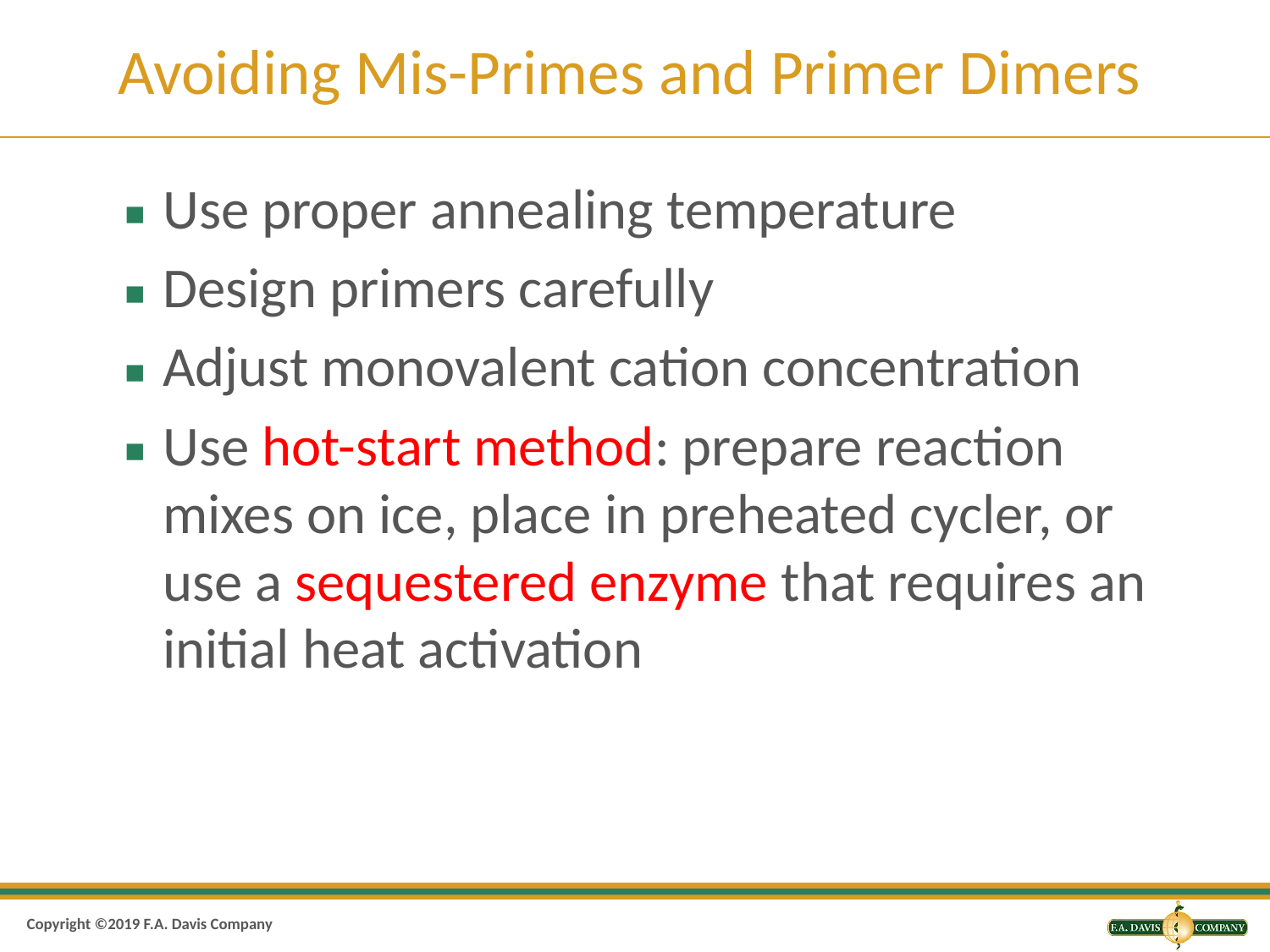

# Avoiding Mis-Primes and Primer Dimers
Use proper annealing temperature
Design primers carefully
Adjust monovalent cation concentration
Use hot-start method: prepare reaction mixes on ice, place in preheated cycler, or use a sequestered enzyme that requires an initial heat activation